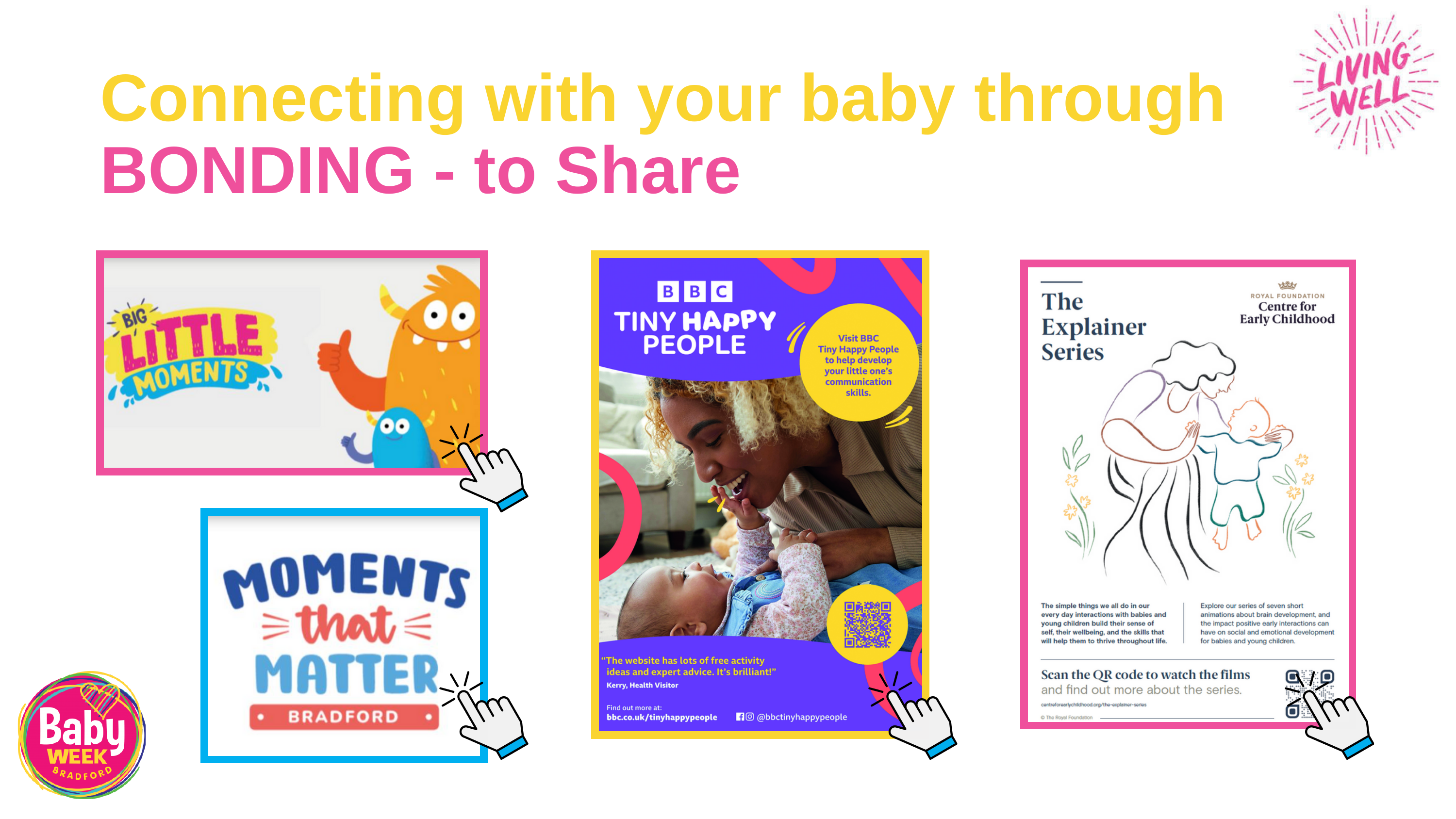

Connecting with your baby through BONDING - to Share